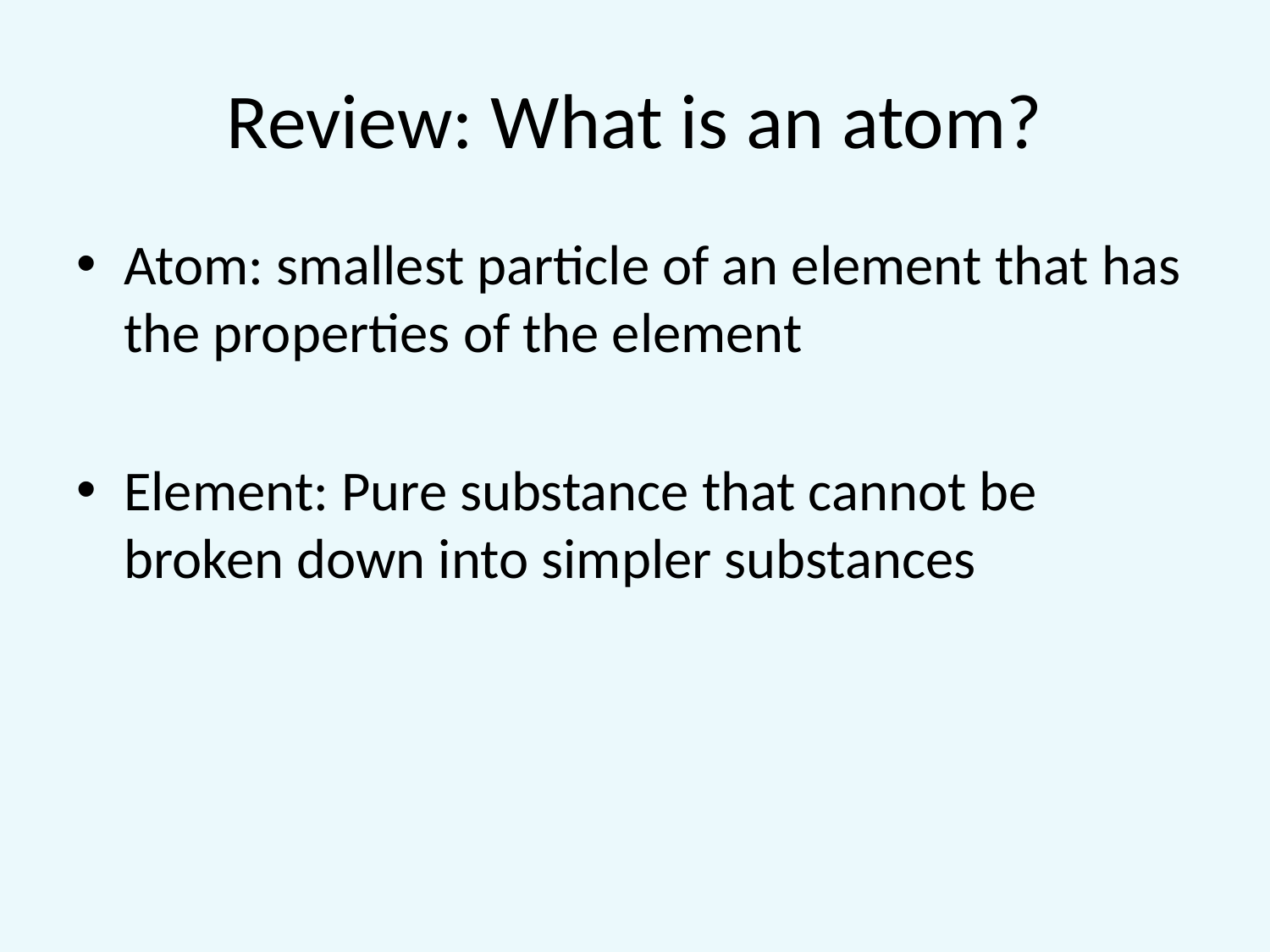

# Review: What is an atom?
Atom: smallest particle of an element that has the properties of the element

Element: Pure substance that cannot be broken down into simpler substances